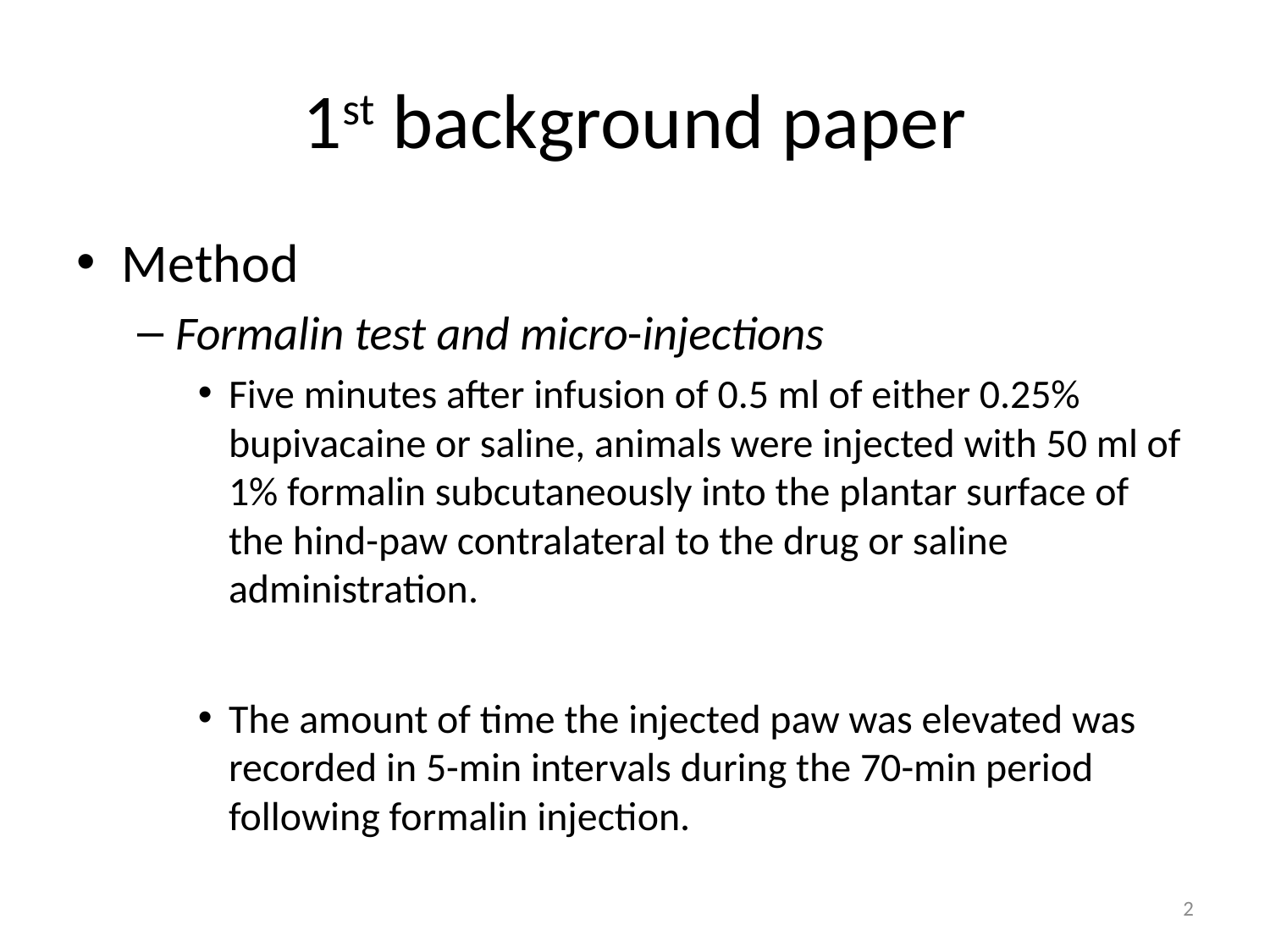

# 1st background paper
Method
Formalin test and micro-injections
Five minutes after infusion of 0.5 ml of either 0.25% bupivacaine or saline, animals were injected with 50 ml of 1% formalin subcutaneously into the plantar surface of the hind-paw contralateral to the drug or saline administration.

The amount of time the injected paw was elevated was recorded in 5-min intervals during the 70-min period following formalin injection.

2